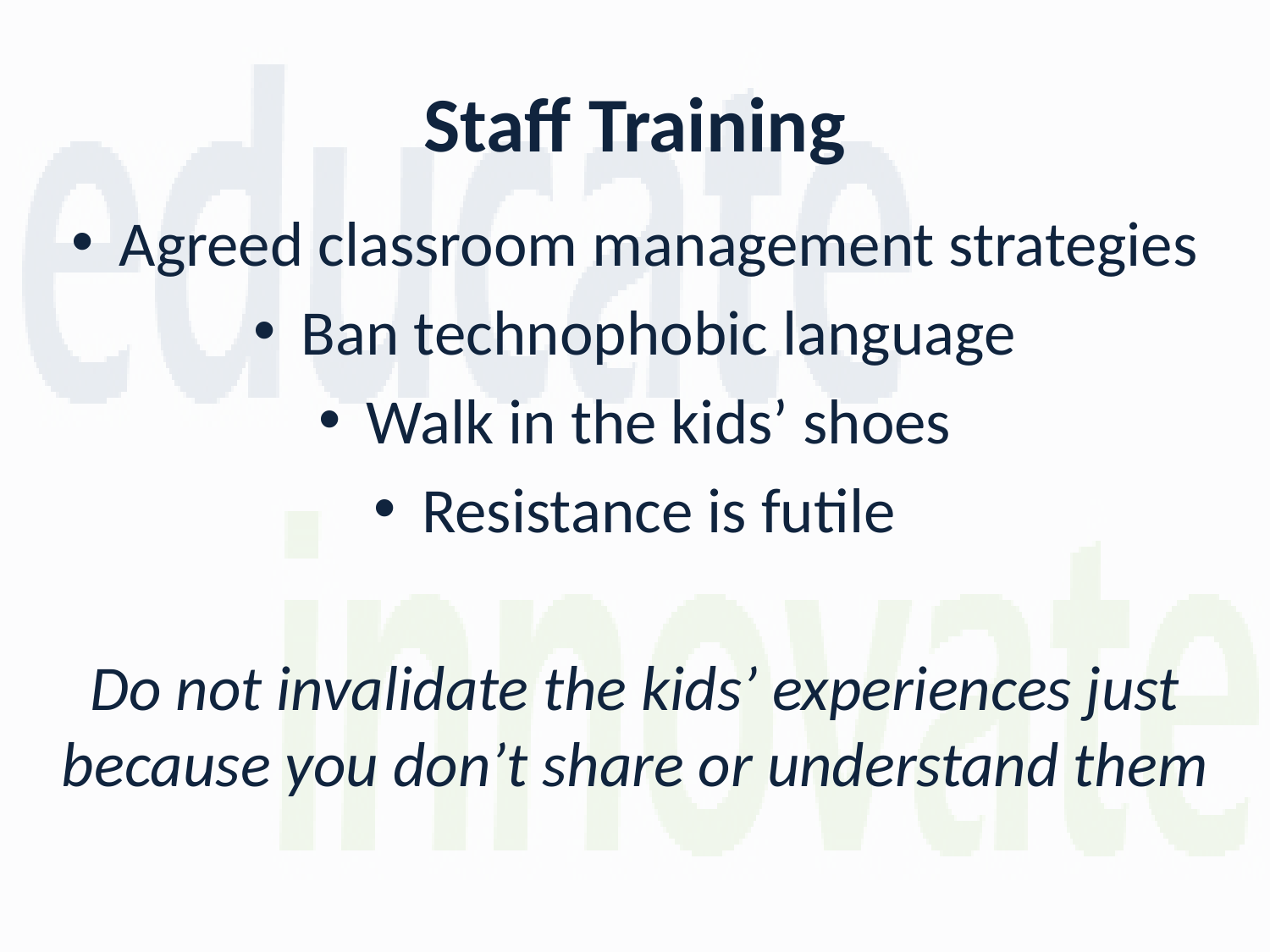

Staff Training
Agreed classroom management strategies
Ban technophobic language
Walk in the kids’ shoes
Resistance is futile

Do not invalidate the kids’ experiences just because you don’t share or understand them